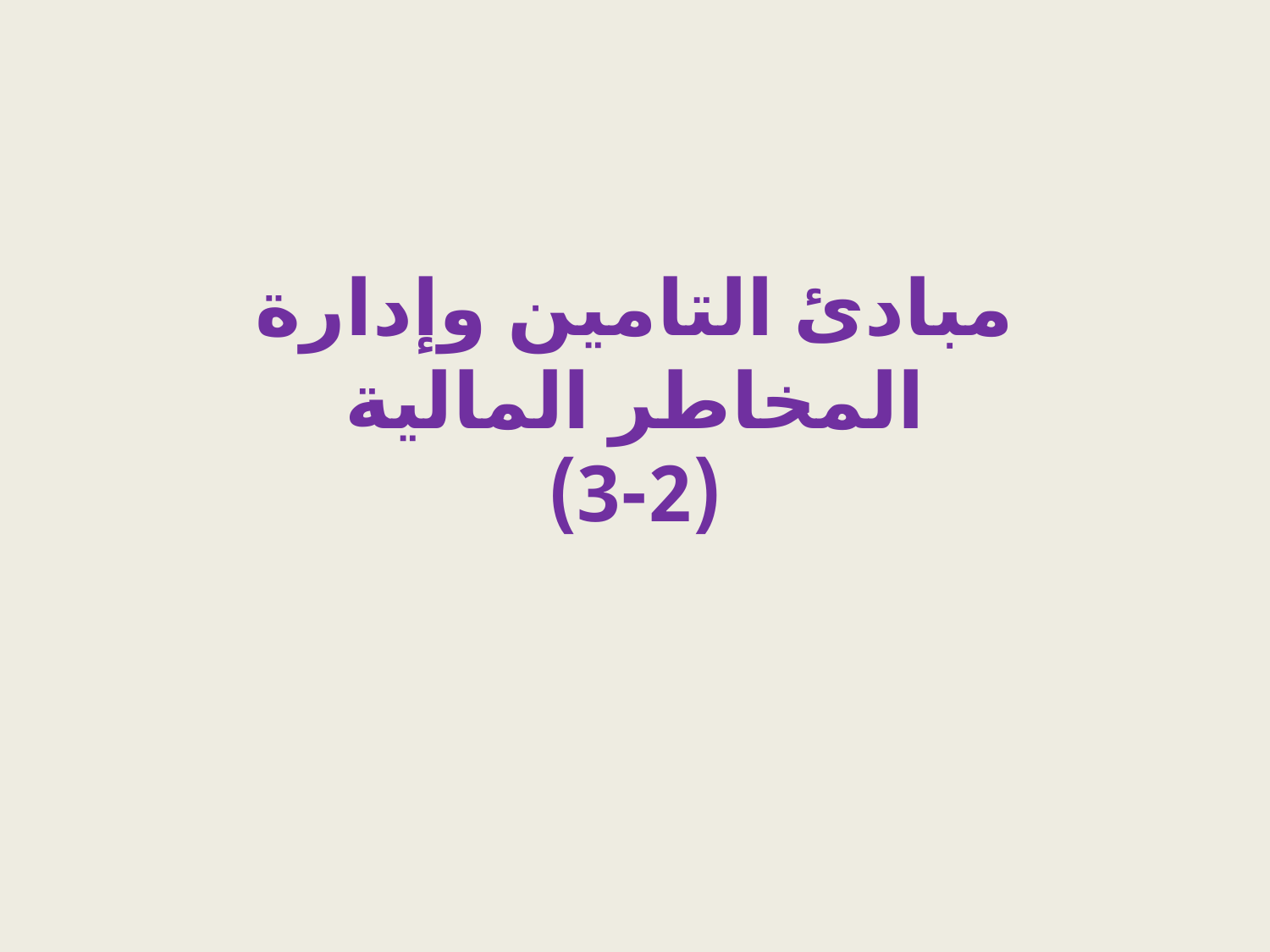

# مبادئ التامين وإدارة المخاطر المالية (2-3)